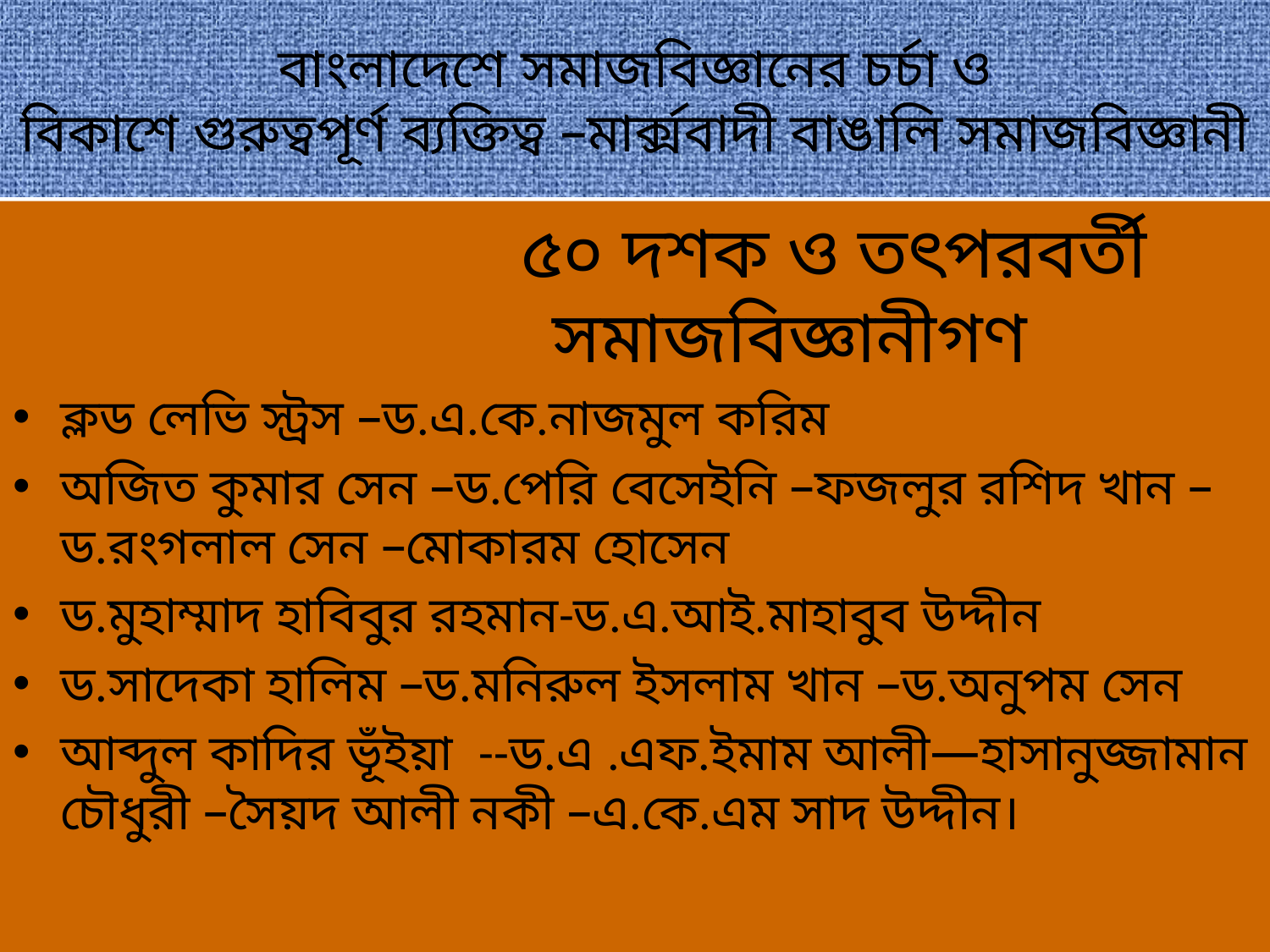

# বাংলাদেশে সমাজবিজ্ঞানের চর্চা ও বিকাশে গুরুত্বপূর্ণ ব্যক্তিত্ব –মার্ক্সবাদী বাঙালি সমাজবিজ্ঞানী
৫০ দশক ও তৎপরবর্তী সমাজবিজ্ঞানীগণ
ক্লড লেভি স্ট্রস –ড.এ.কে.নাজমুল করিম
অজিত কুমার সেন –ড.পেরি বেসেইনি –ফজলুর রশিদ খান –ড.রংগলাল সেন –মোকারম হোসেন
ড.মুহাম্মাদ হাবিবুর রহমান-ড.এ.আই.মাহাবুব উদ্দীন
ড.সাদেকা হালিম –ড.মনিরুল ইসলাম খান –ড.অনুপম সেন
আব্দুল কাদির ভূঁইয়া  --ড.এ .এফ.ইমাম আলী—হাসানুজ্জামান চৌধুরী –সৈয়দ আলী নকী –এ.কে.এম সাদ উদ্দীন।